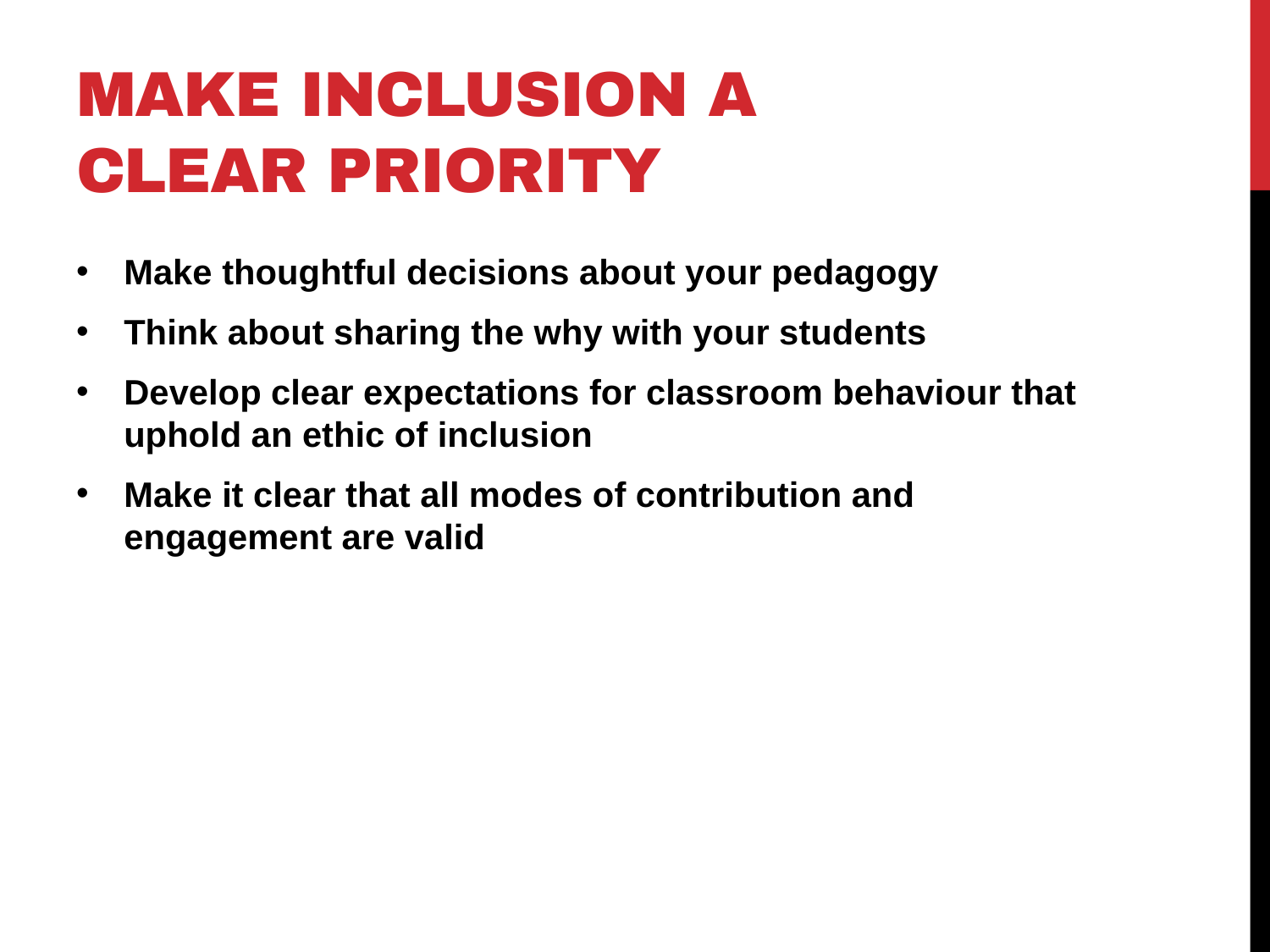

# Make inclusion a clear priority
Make thoughtful decisions about your pedagogy
Think about sharing the why with your students
Develop clear expectations for classroom behaviour that uphold an ethic of inclusion
Make it clear that all modes of contribution and engagement are valid